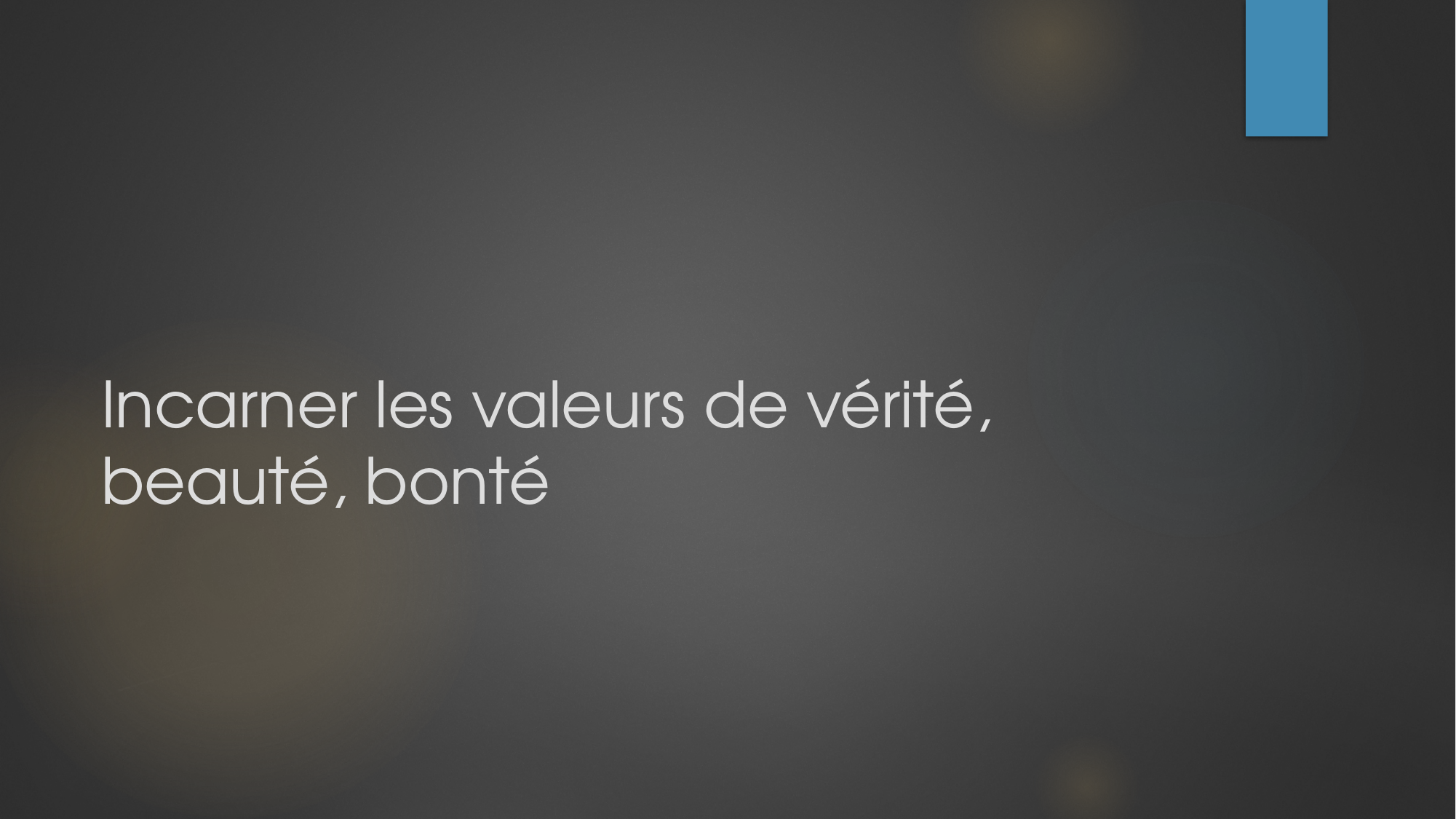

# Incarner les valeurs de vérité, beauté, bonté